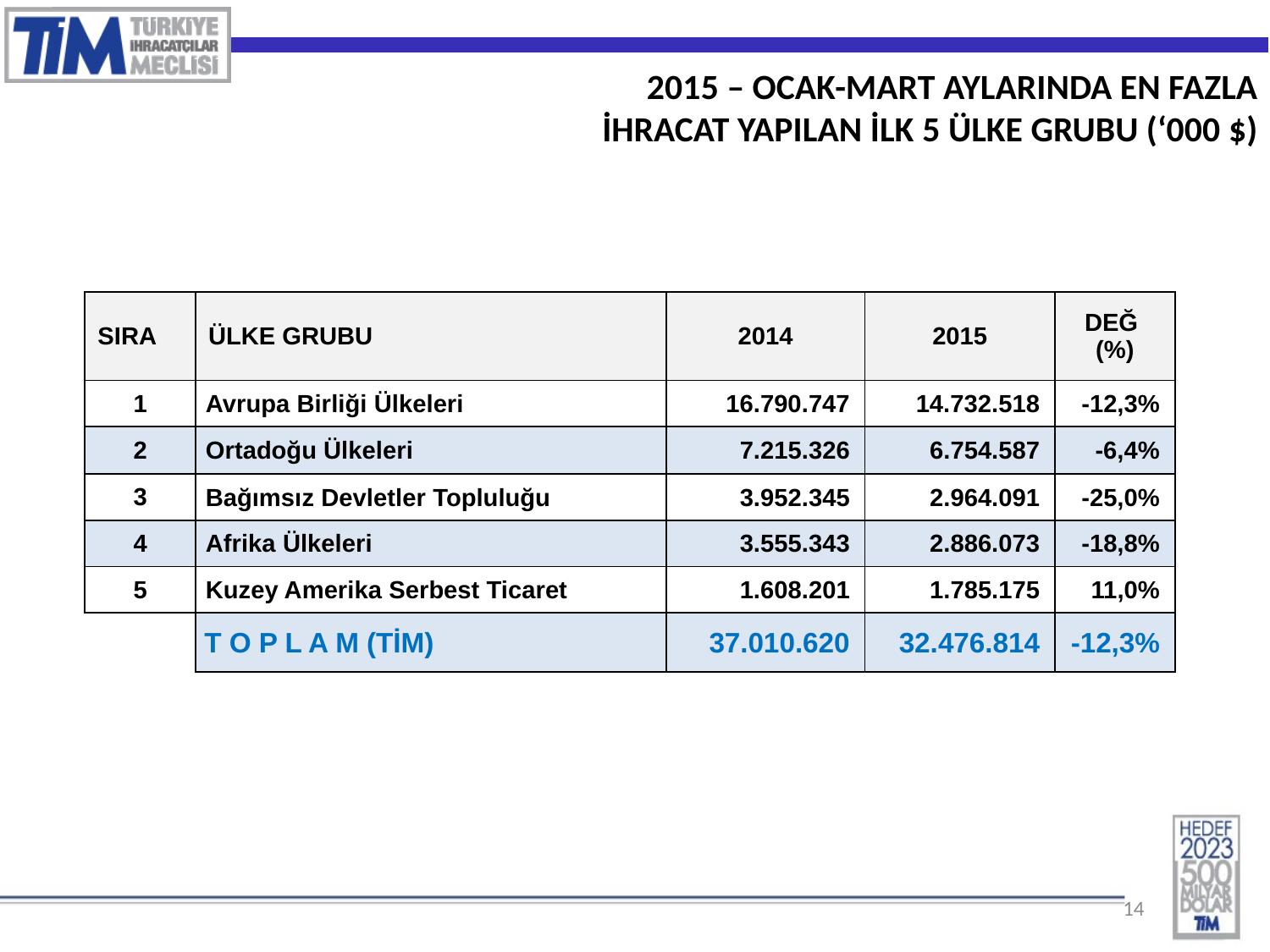

2015 – OCAK-MART AYLARINDA EN FAZLA
İHRACAT YAPILAN İLK 5 ÜLKE GRUBU (‘000 $)
| SIRA | ÜLKE GRUBU | 2014 | 2015 | DEĞ (%) |
| --- | --- | --- | --- | --- |
| 1 | Avrupa Birliği Ülkeleri | 16.790.747 | 14.732.518 | -12,3% |
| 2 | Ortadoğu Ülkeleri | 7.215.326 | 6.754.587 | -6,4% |
| 3 | Bağımsız Devletler Topluluğu | 3.952.345 | 2.964.091 | -25,0% |
| 4 | Afrika Ülkeleri | 3.555.343 | 2.886.073 | -18,8% |
| 5 | Kuzey Amerika Serbest Ticaret | 1.608.201 | 1.785.175 | 11,0% |
|  | T O P L A M (TİM) | 37.010.620 | 32.476.814 | -12,3% |
14